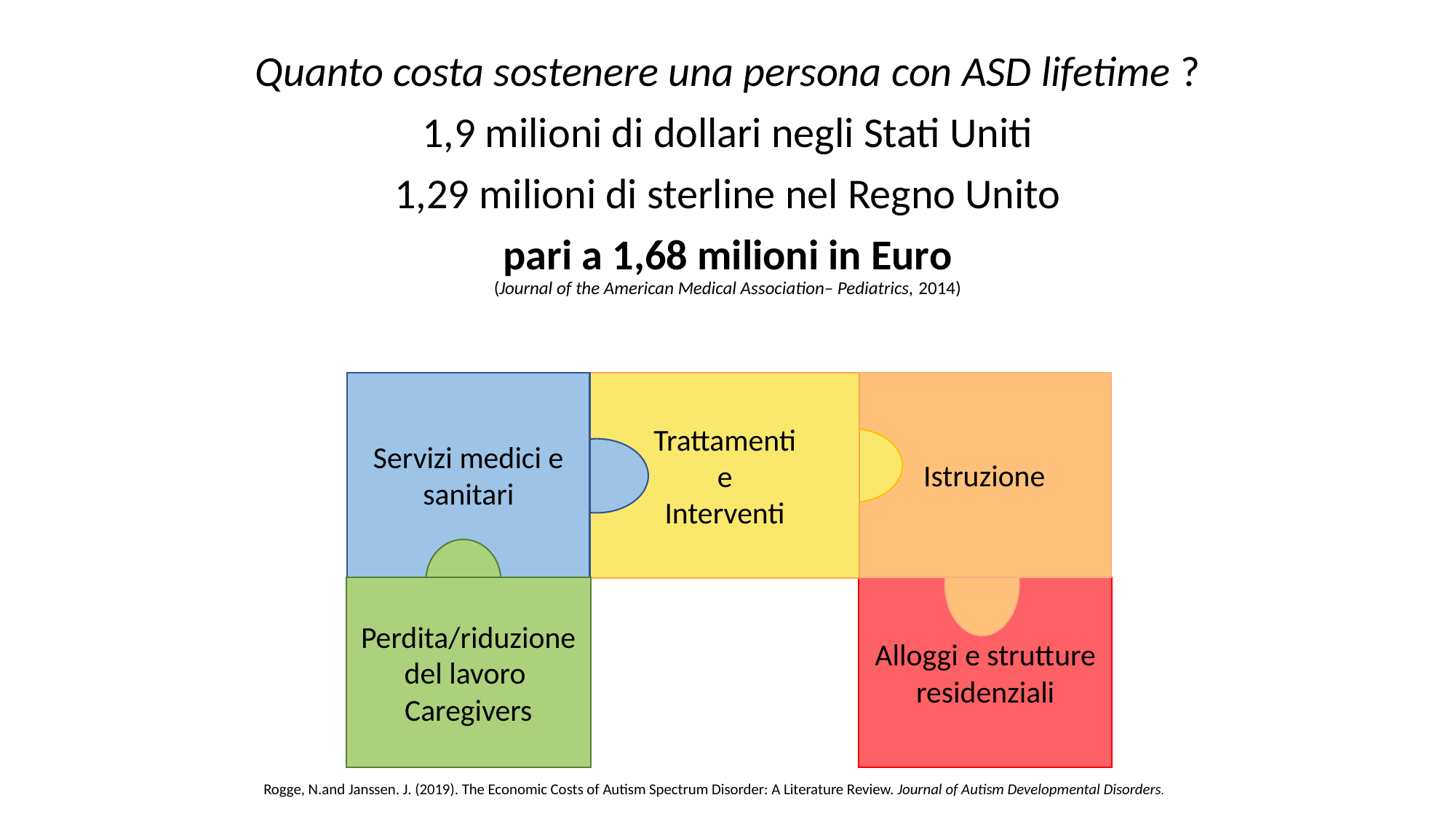

Quanto costa sostenere una persona con ASD lifetime ?
1,9 milioni di dollari negli Stati Uniti
1,29 milioni di sterline nel Regno Unito
pari a 1,68 milioni in Euro
(Journal of the American Medical Association– Pediatrics, 2014)

Servizi medici e sanitari

Istruzione

Trattamenti
e
Interventi

Perdita/riduzione del lavoro
Caregivers
Alloggi e strutture residenziali
Rogge, N.and Janssen. J. (2019). The Economic Costs of Autism Spectrum Disorder: A Literature Review. Journal of Autism Developmental Disorders.